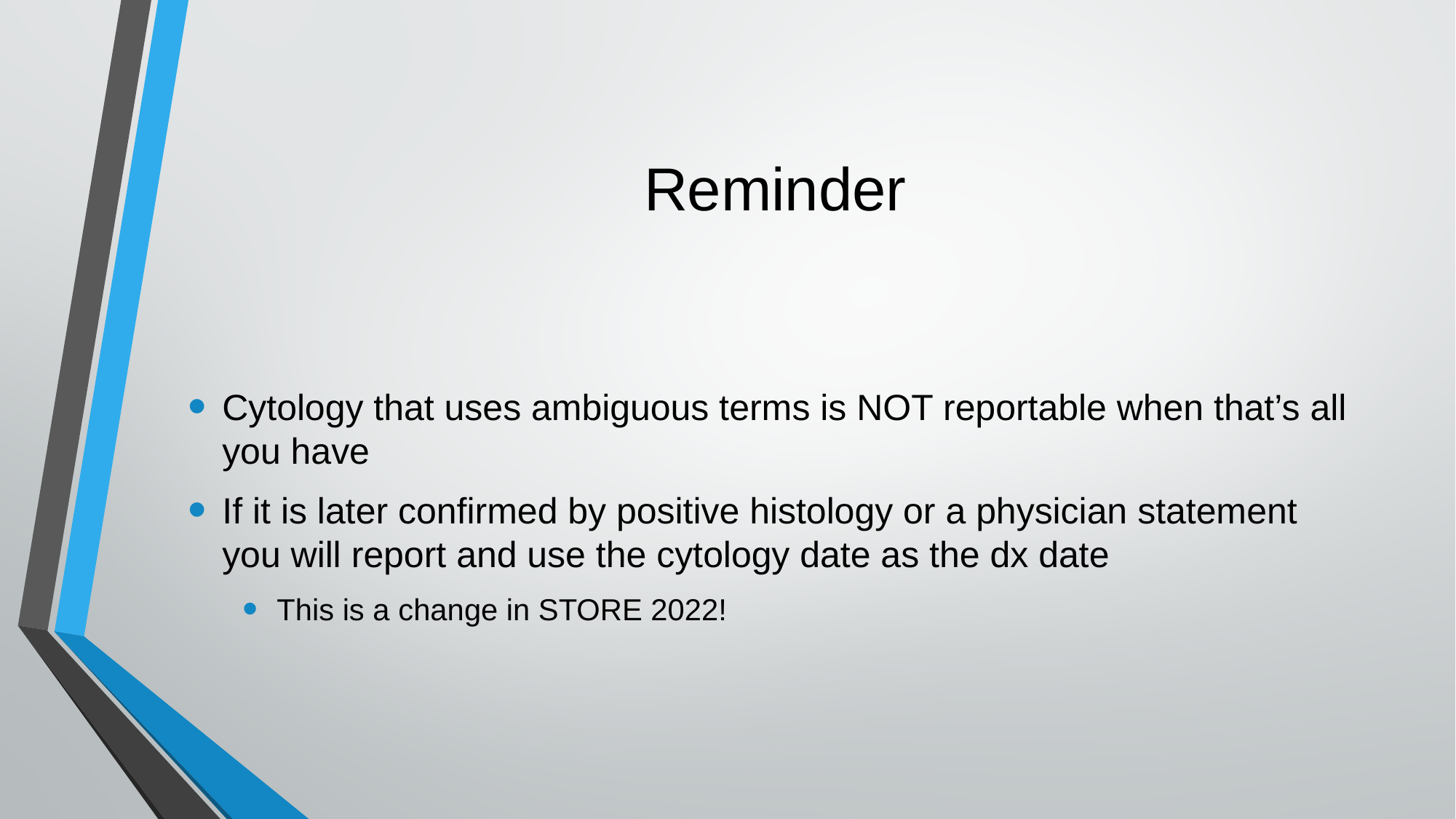

# Reminder
Cytology that uses ambiguous terms is NOT reportable when that’s all you have
If it is later confirmed by positive histology or a physician statement you will report and use the cytology date as the dx date
This is a change in STORE 2022!